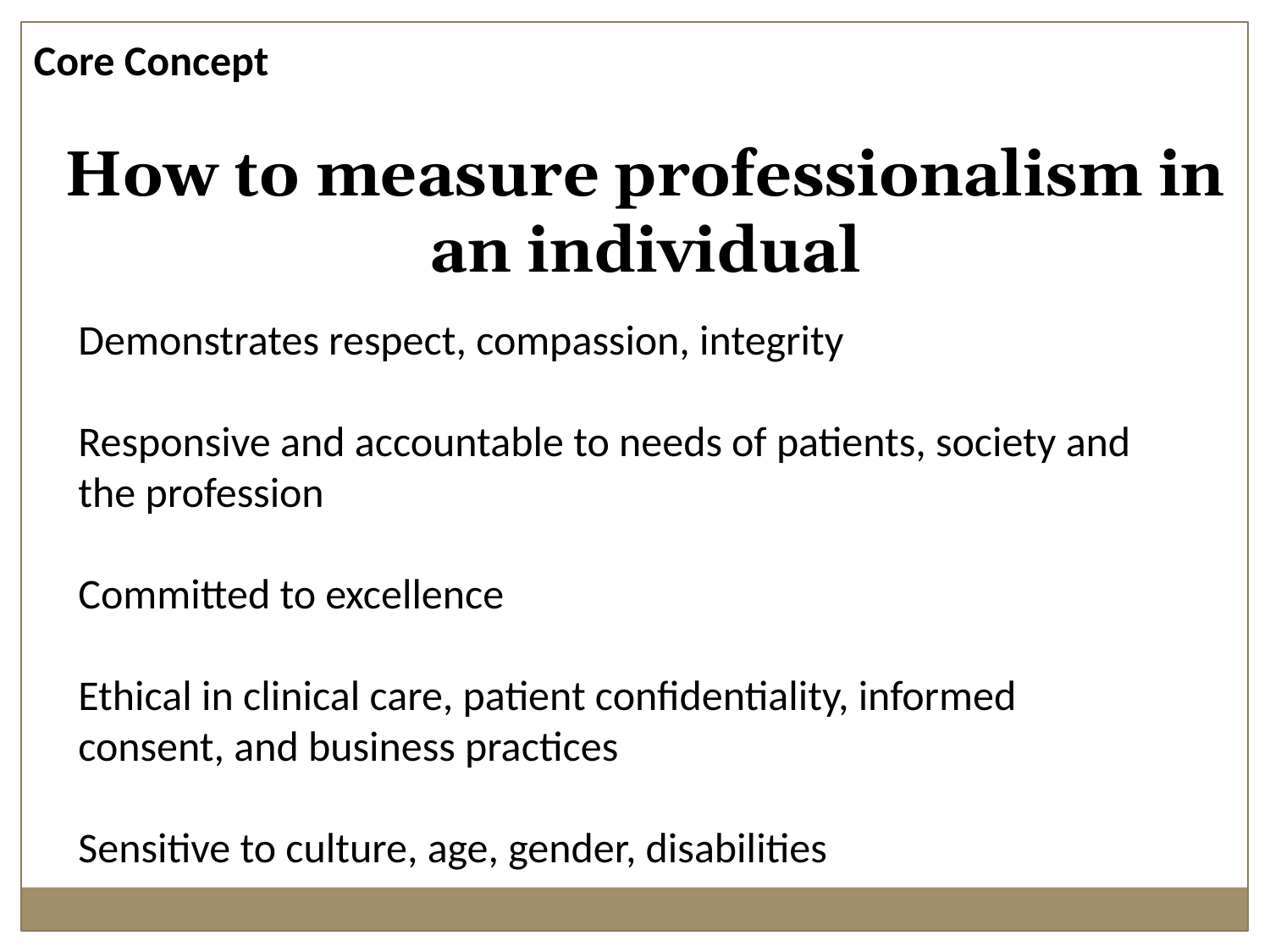

Core Concept
# How to measure professionalism in an individual
Demonstrates respect, compassion, integrity
Responsive and accountable to needs of patients, society and the profession
Committed to excellence
Ethical in clinical care, patient confidentiality, informed consent, and business practices
Sensitive to culture, age, gender, disabilities